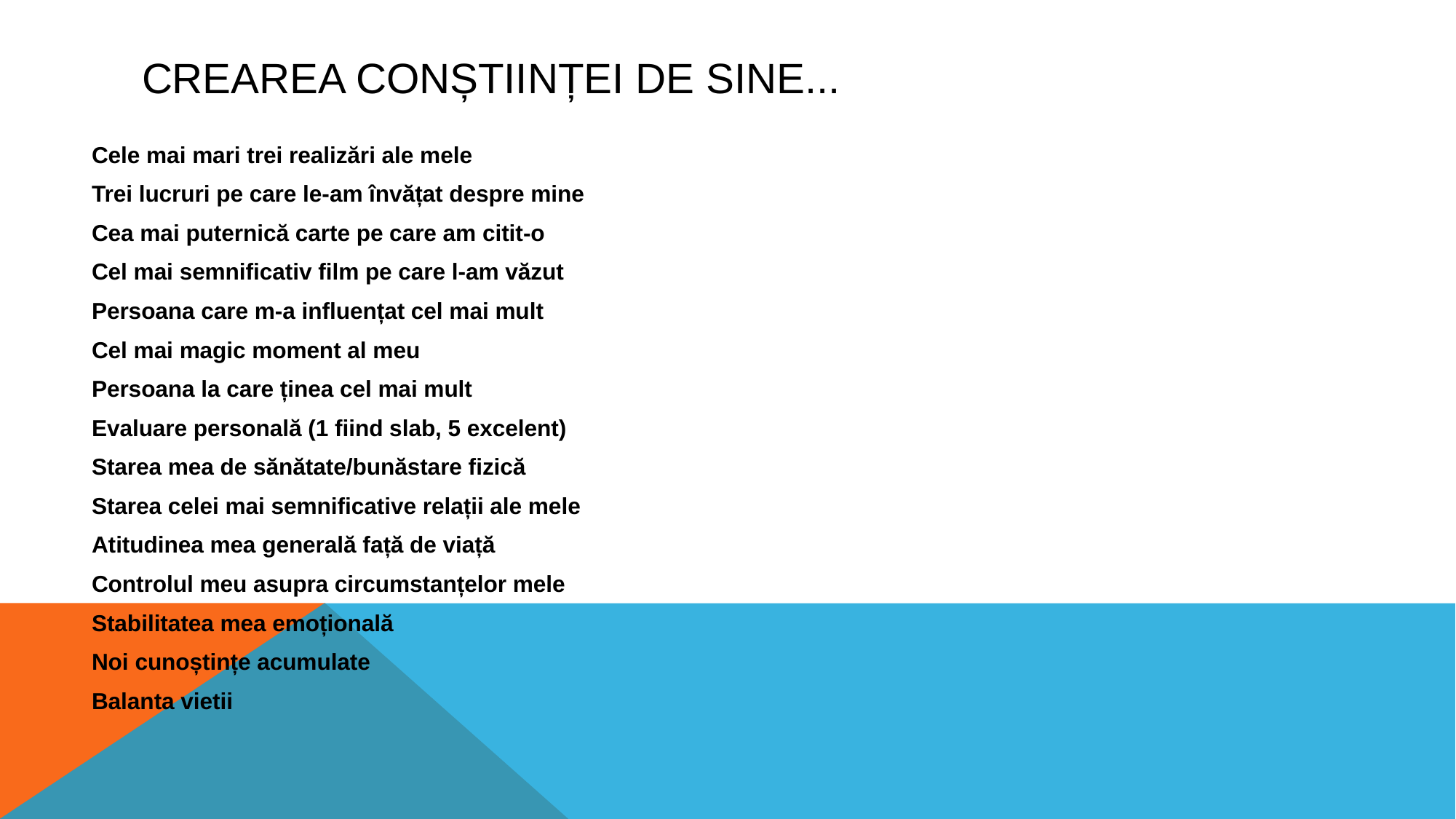

# Crearea conștiinței de sine...
Cele mai mari trei realizări ale mele
Trei lucruri pe care le-am învățat despre mine
Cea mai puternică carte pe care am citit-o
Cel mai semnificativ film pe care l-am văzut
Persoana care m-a influențat cel mai mult
Cel mai magic moment al meu
Persoana la care ținea cel mai mult
Evaluare personală (1 fiind slab, 5 excelent)
Starea mea de sănătate/bunăstare fizică
Starea celei mai semnificative relații ale mele
Atitudinea mea generală față de viață
Controlul meu asupra circumstanțelor mele
Stabilitatea mea emoțională
Noi cunoștințe acumulate
Balanta vietii